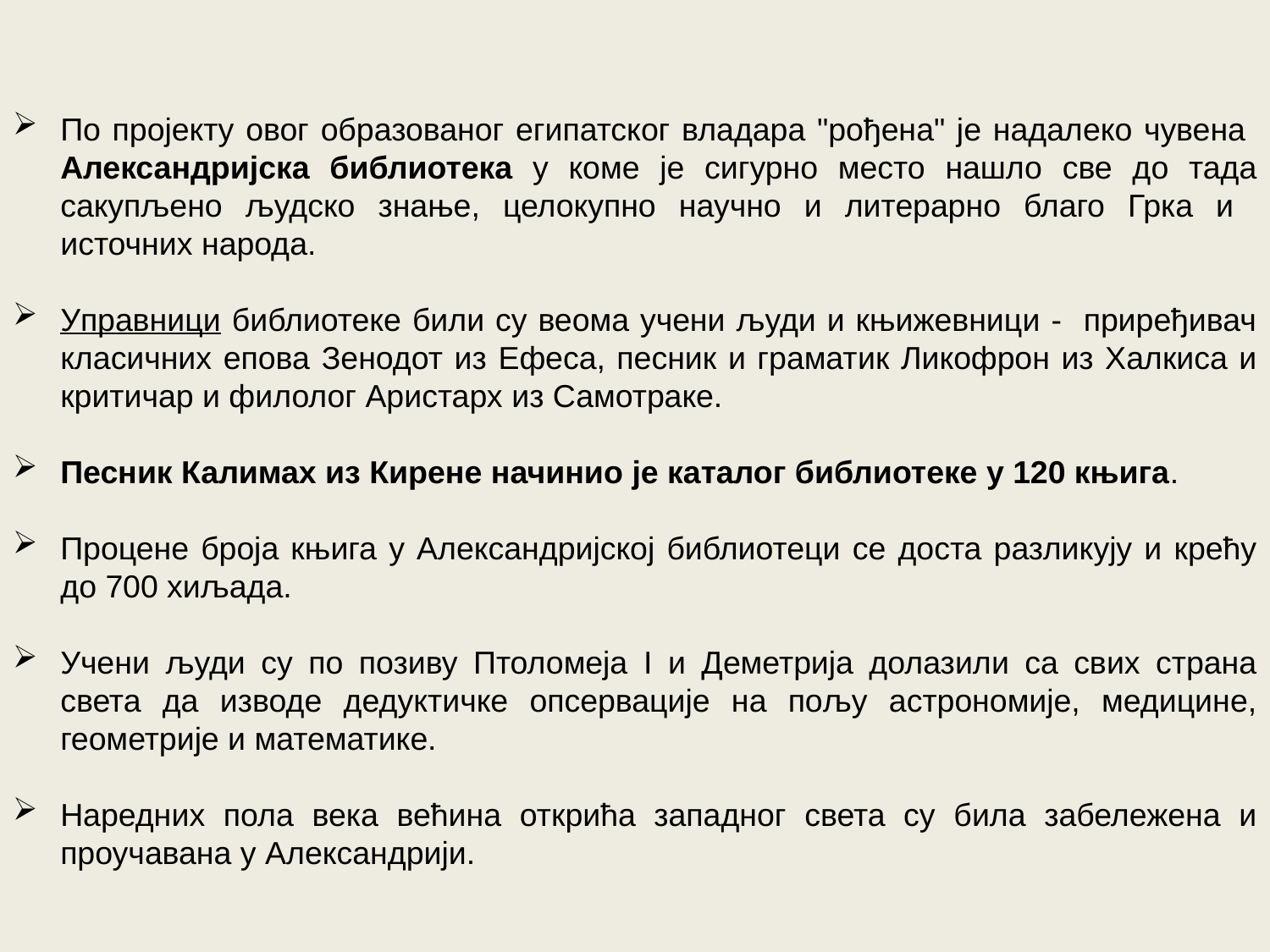

По пројекту овог образованог египатског владара "рођена" је надалеко чувена  Александријска библиотека у коме је сигурно место нашло све до тада сакупљено људско знање, целокупно научно и литерарно благо Грка и  источних народа.

Управници библиотеке били су веома учени људи и књижевници -  приређивач класичних епова Зенодот из Ефеса, песник и граматик Ликофрон из Халкиса и критичар и филолог Аристарх из Самотраке.

Песник Калимах из Кирене начинио је каталог библиотеке у 120 књига.

Процене броја књига у Александријској библиотеци се доста разликују и крећу до 700 хиљада.

Учени људи су по позиву Птоломеја I и Деметрија долазили са свих страна света да изводе дедуктичке опсервације на пољу астрономије, медицине, геометрије и математике.

Наредних пола века већина открића западног света су била забележена и проучавана у Александрији.